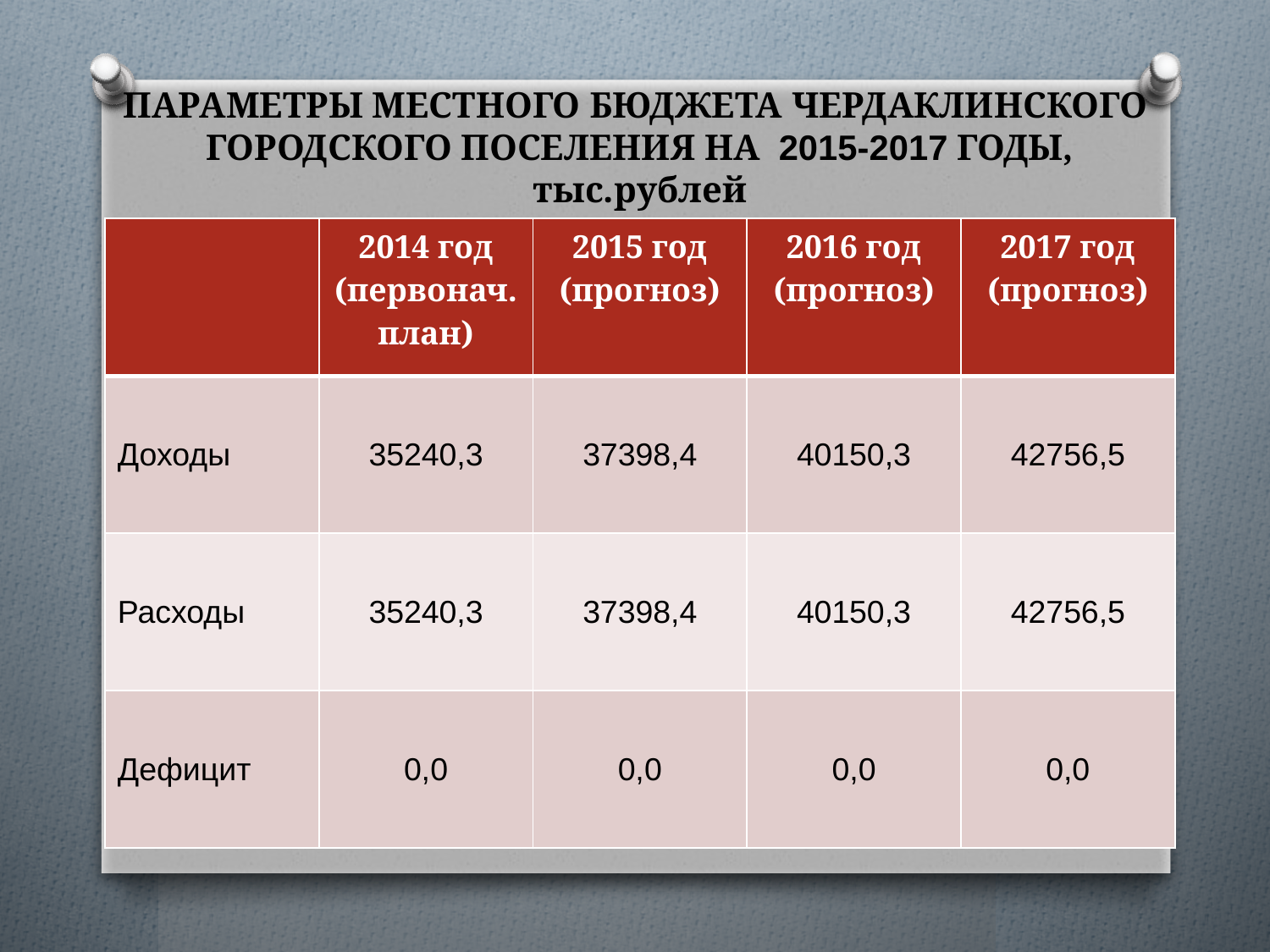

# ПАРАМЕТРЫ МЕСТНОГО БЮДЖЕТА ЧЕРДАКЛИНСКОГО  ГОРОДСКОГО ПОСЕЛЕНИЯ НА  2015-2017 ГОДЫ, тыс.рублей
|  | 2014 год (первонач.план) | 2015 год (прогноз) | 2016 год (прогноз) | 2017 год (прогноз) |
| --- | --- | --- | --- | --- |
| Доходы | 35240,3 | 37398,4 | 40150,3 | 42756,5 |
| Расходы | 35240,3 | 37398,4 | 40150,3 | 42756,5 |
| Дефицит | 0,0 | 0,0 | 0,0 | 0,0 |